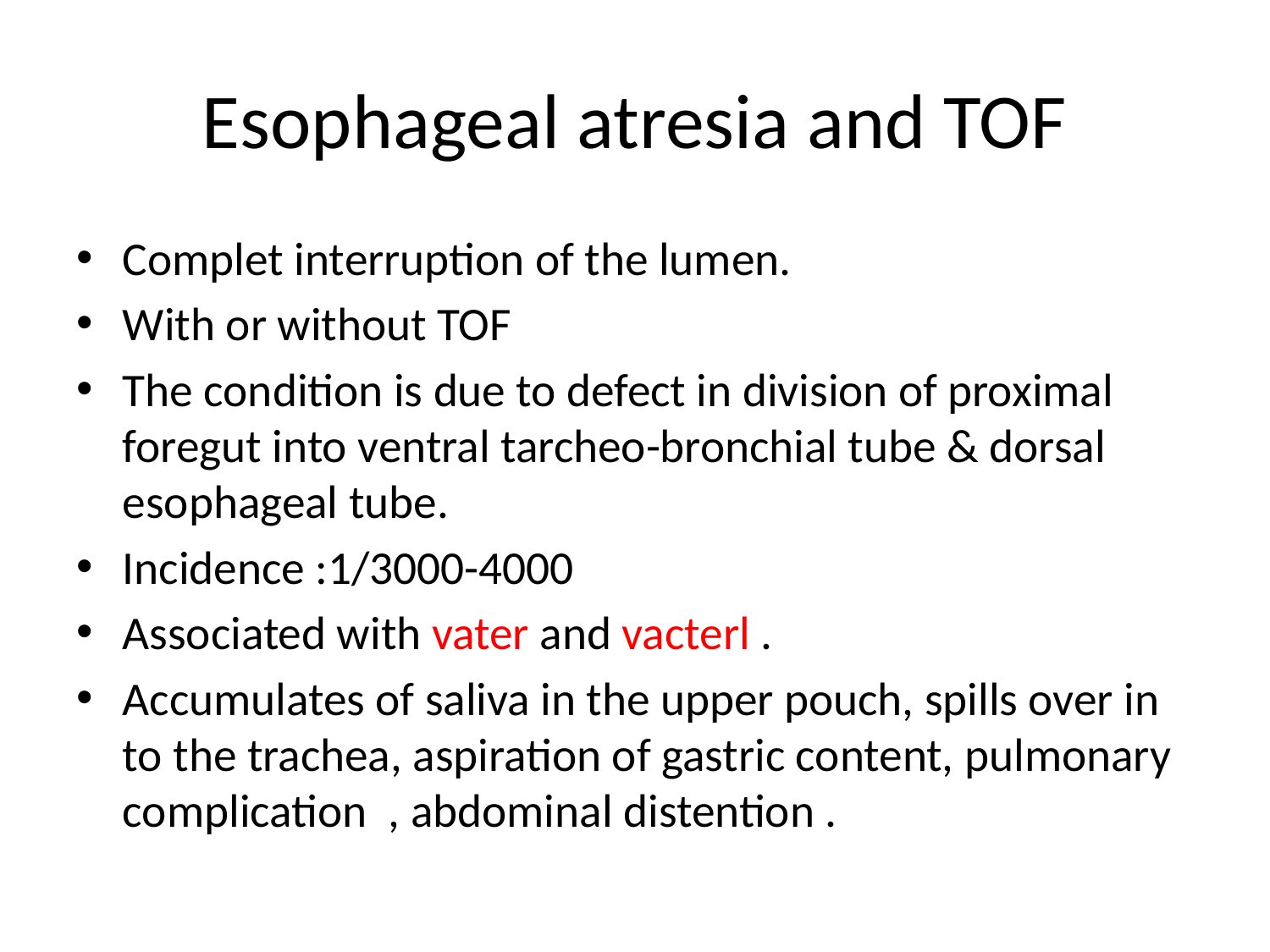

# Esophageal atresia and TOF
Complet interruption of the lumen.
With or without TOF
The condition is due to defect in division of proximal foregut into ventral tarcheo-bronchial tube & dorsal esophageal tube.
Incidence :1/3000-4000
Associated with vater and vacterl .
Accumulates of saliva in the upper pouch, spills over in to the trachea, aspiration of gastric content, pulmonary complication  , abdominal distention .